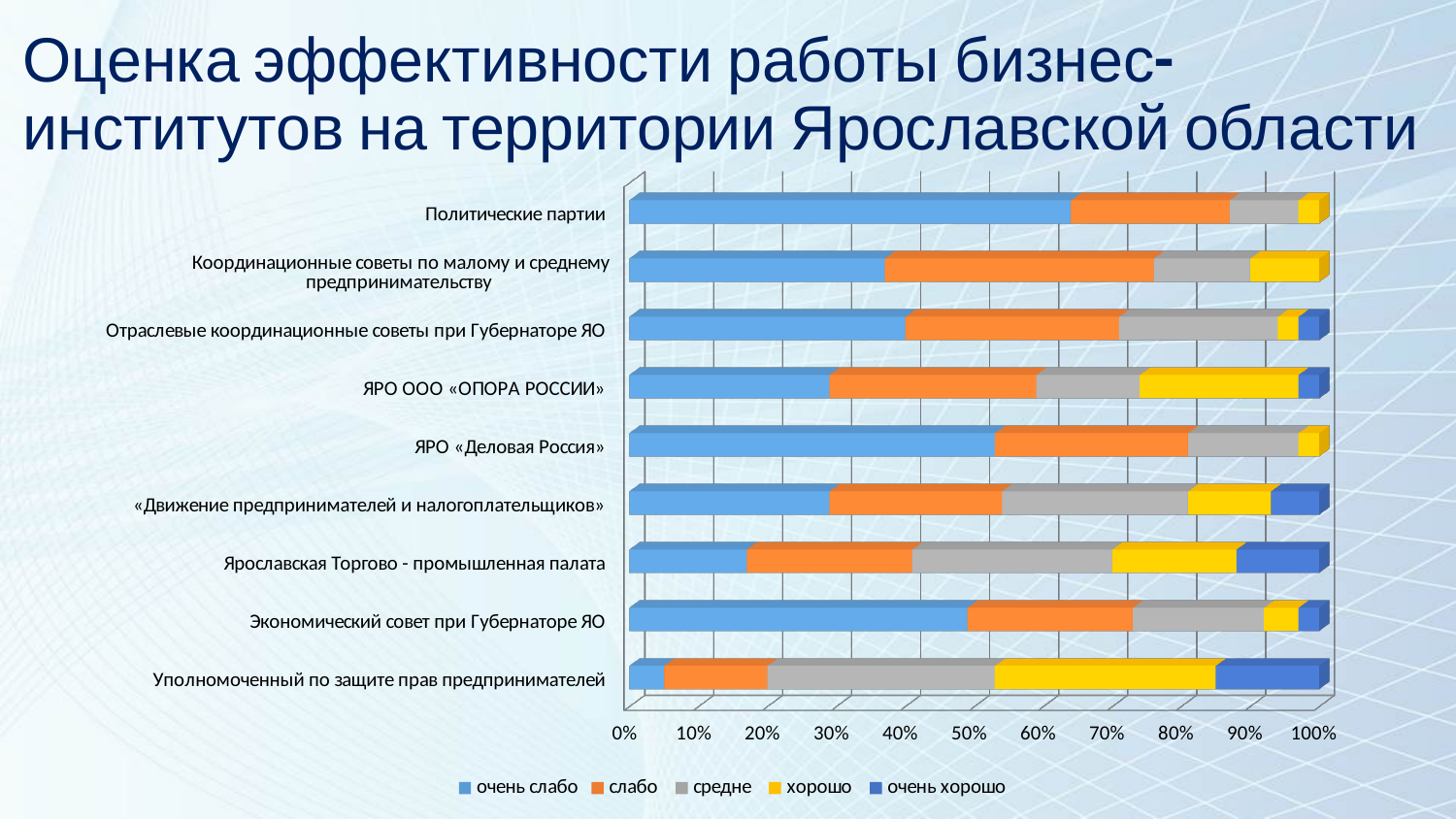

Оценка эффективности работы бизнес-институтов на территории Ярославской области

[unsupported chart]